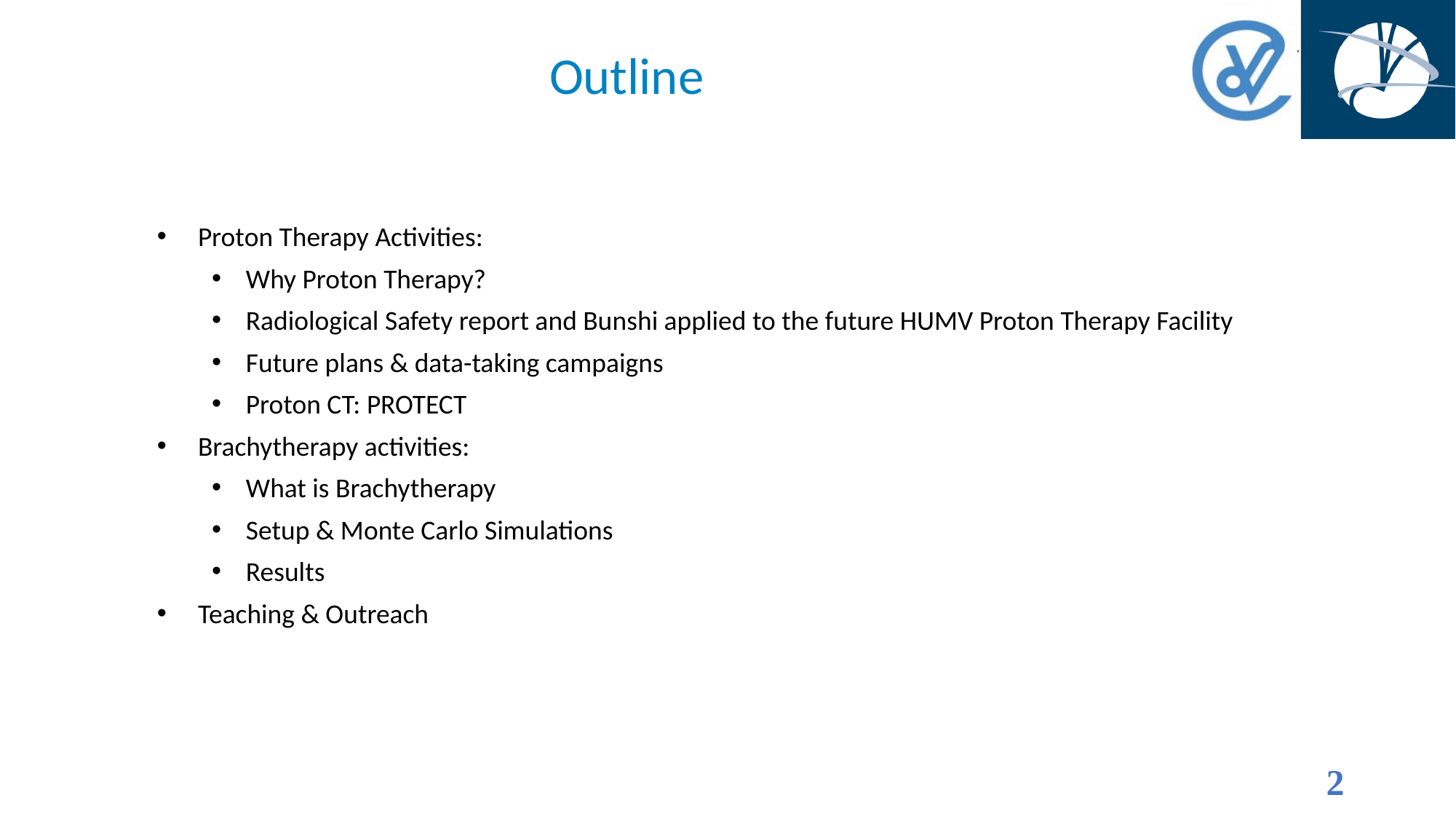

Outline
Proton Therapy Activities:
Why Proton Therapy?
Radiological Safety report and Bunshi applied to the future HUMV Proton Therapy Facility
Future plans & data-taking campaigns
Proton CT: PROTECT
Brachytherapy activities:
What is Brachytherapy
Setup & Monte Carlo Simulations
Results
Teaching & Outreach

2